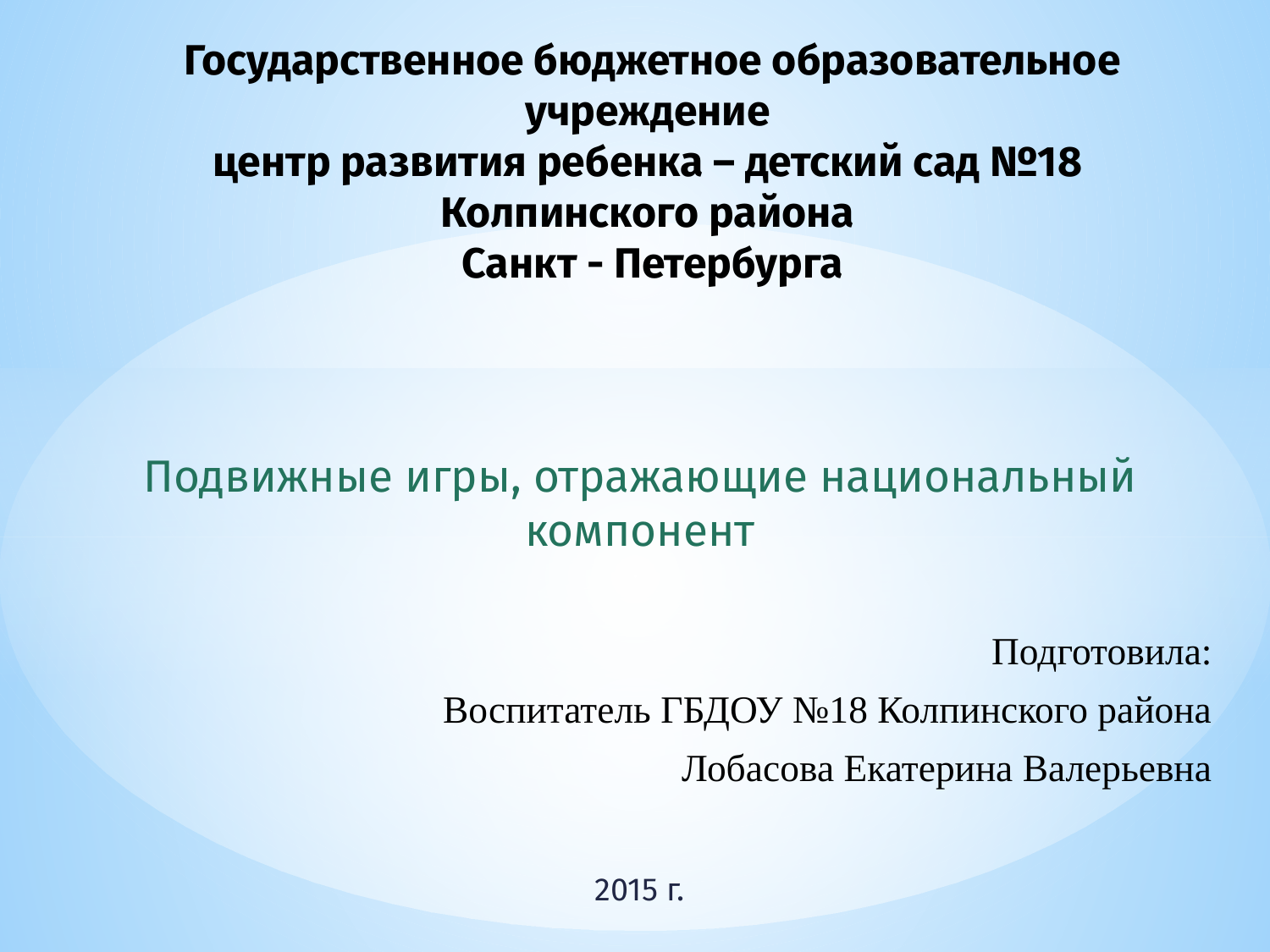

# Государственное бюджетное образовательное учреждение центр развития ребенка – детский сад №18 Колпинского района Санкт - Петербурга

Подвижные игры, отражающие национальный компонент

Подготовила:
Воспитатель ГБДОУ №18 Колпинского района
Лобасова Екатерина Валерьевна

2015 г.